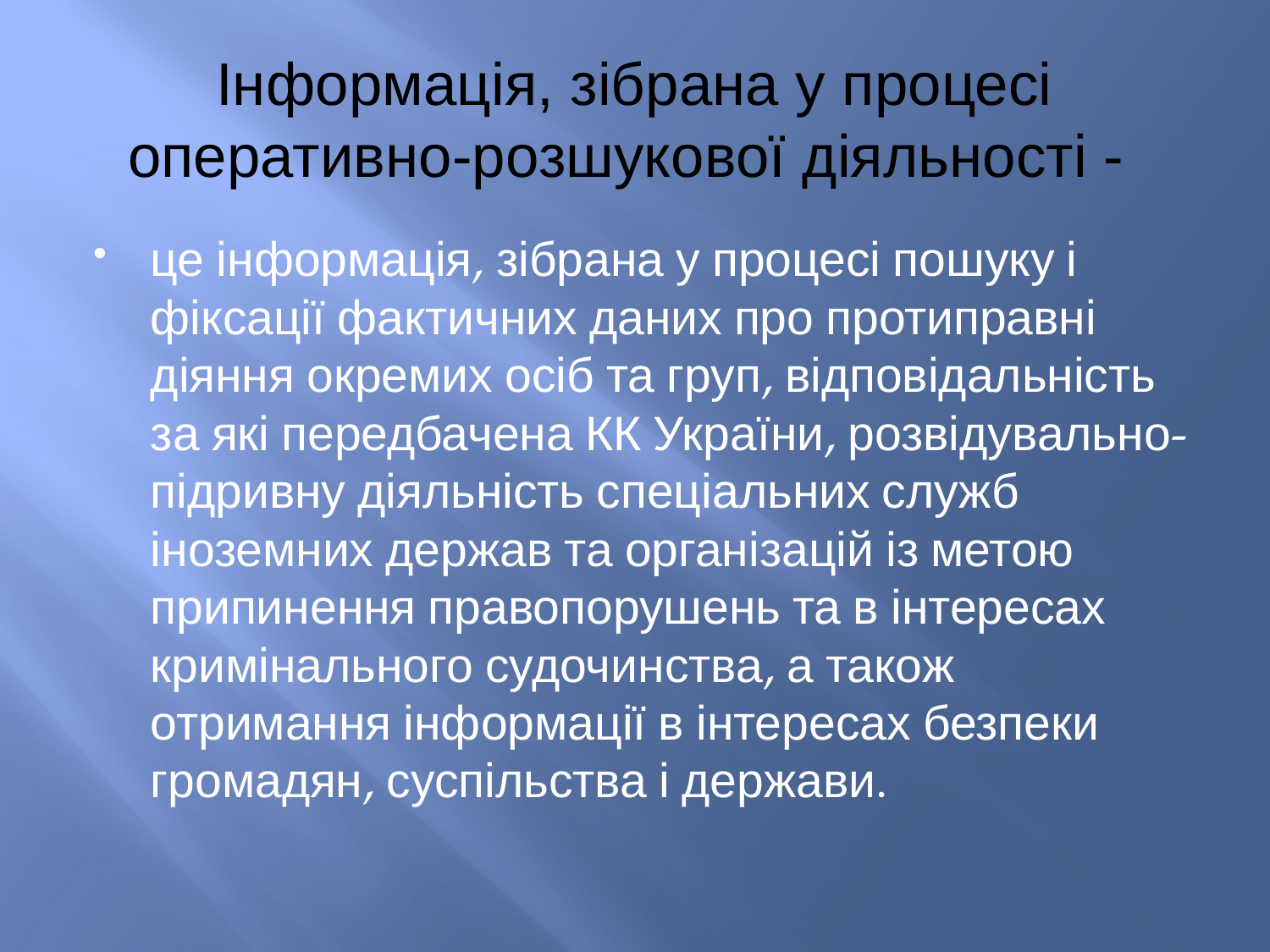

# Інформація, зібрана у процесі оперативно-розшукової діяльності -
це інформація, зібрана у процесі пошуку і фіксації фактичних даних про протиправні діяння окремих осіб та груп, відповідальність за які передбачена КК України, розвідувально-підривну діяльність спеціальних служб іноземних держав та організацій із метою припинення правопорушень та в інтересах кримінального судочинства, а також отримання інформації в інтересах безпеки громадян, суспільства і держави.